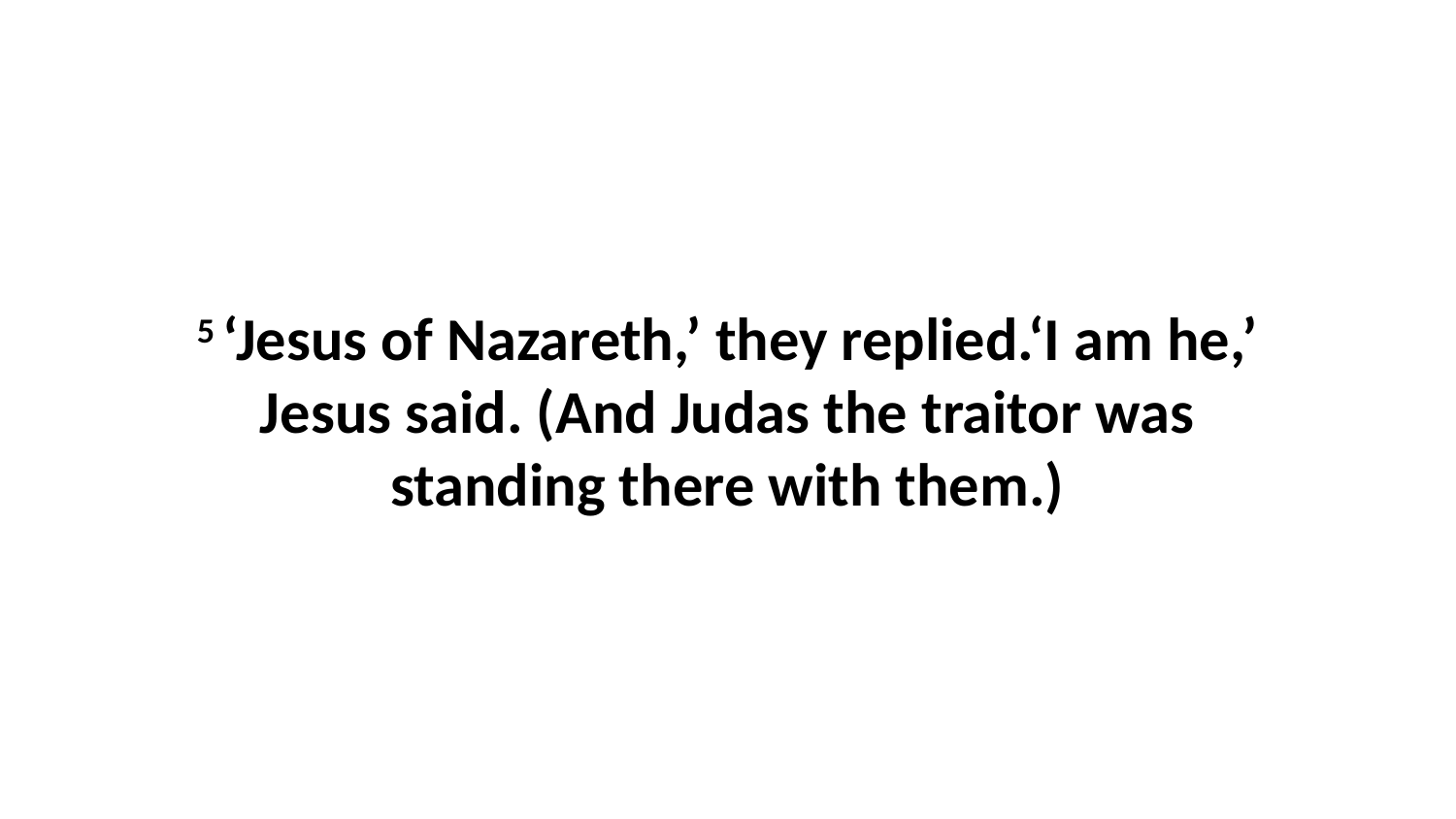

5 ‘Jesus of Nazareth,’ they replied.‘I am he,’ Jesus said. (And Judas the traitor was standing there with them.)